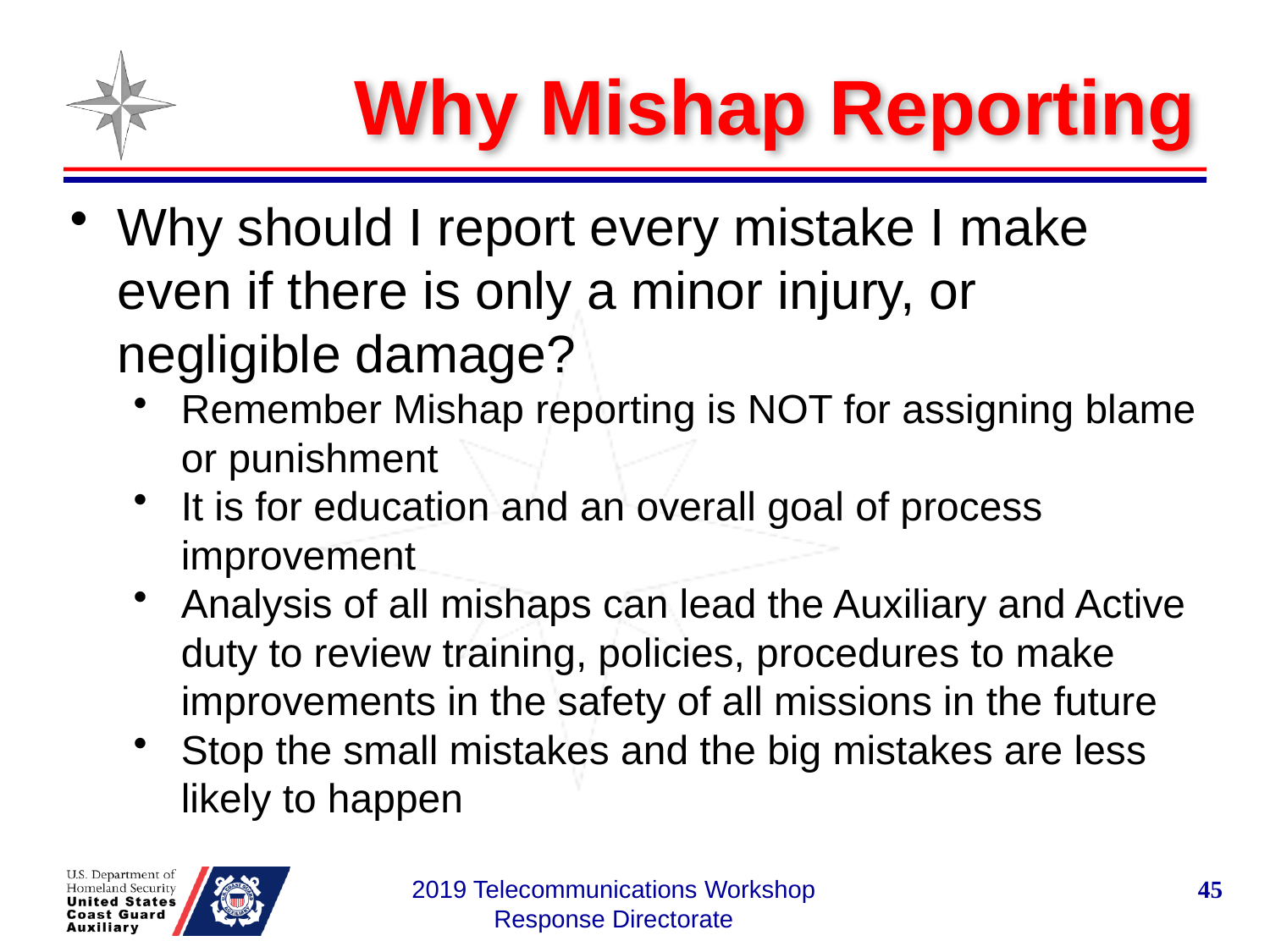

# Why Mishap Reporting

Why should I report every mistake I make even if there is only a minor injury, or negligible damage?
Remember Mishap reporting is NOT for assigning blame or punishment
It is for education and an overall goal of process improvement
Analysis of all mishaps can lead the Auxiliary and Active duty to review training, policies, procedures to make improvements in the safety of all missions in the future
Stop the small mistakes and the big mistakes are less likely to happen

2019 Telecommunications Workshop Response Directorate
45